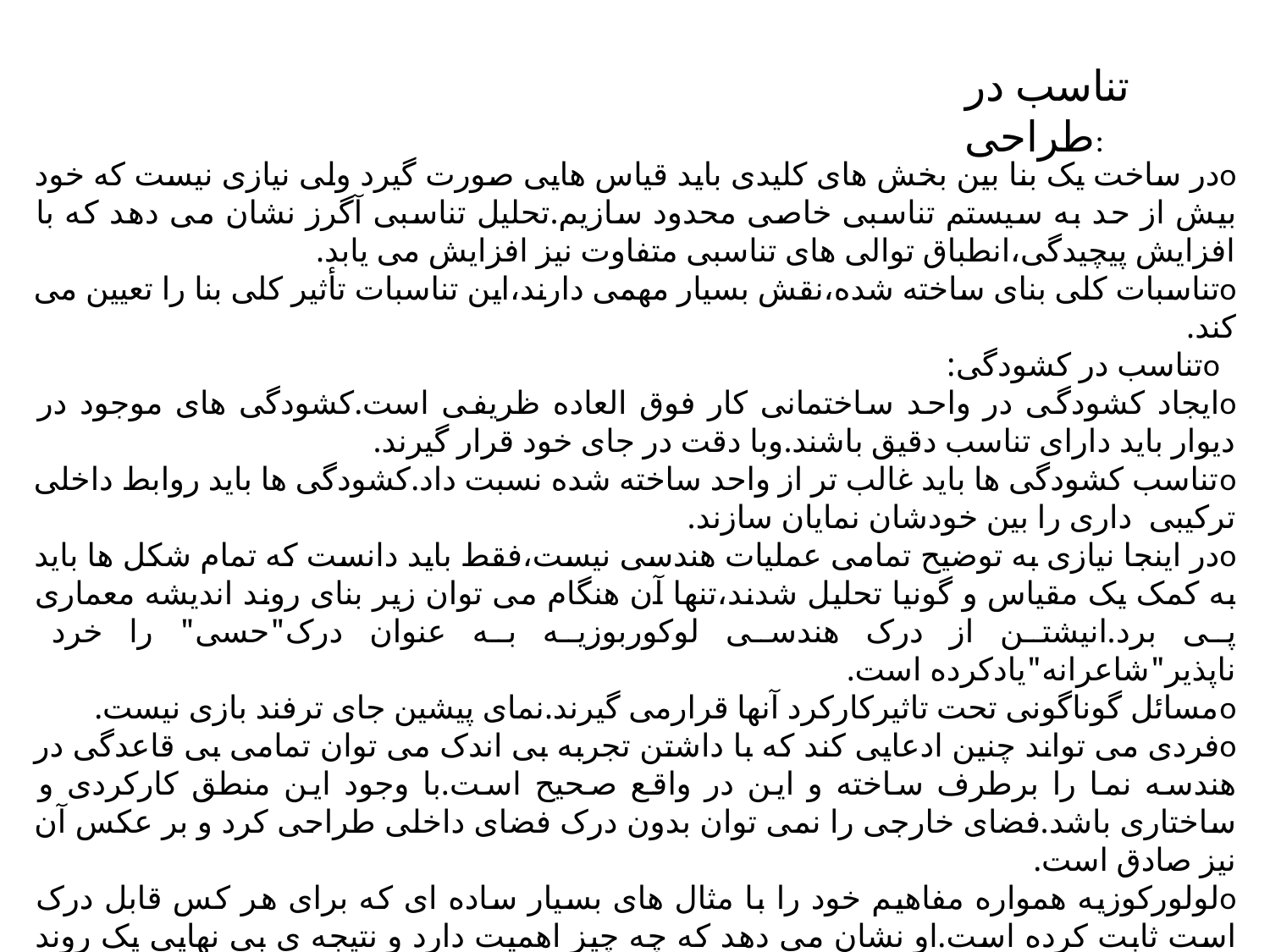

تناسب در طراحی:
oدر ساخت یک بنا بین بخش های کلیدی باید قیاس هایی صورت گیرد ولی نیازی نیست که خود بیش از حد به سیستم تناسبی خاصی محدود سازیم.تحلیل تناسبی آگرز نشان می دهد که با افزایش پیچیدگی،انطباق توالی های تناسبی متفاوت نیز افزایش می یابد.
oتناسبات کلی بنای ساخته شده،نقش بسیار مهمی دارند،این تناسبات تأثیر کلی بنا را تعیین می کند.
  oتناسب در کشودگی:
oایجاد کشودگی در واحد ساختمانی کار فوق العاده ظریفی است.کشودگی های موجود در دیوار باید دارای تناسب دقیق باشند.وبا دقت در جای خود قرار گیرند.
oتناسب کشودگی ها باید غالب تر از واحد ساخته شده نسبت داد.کشودگی ها باید روابط داخلی ترکیبی  داری را بین خودشان نمایان سازند.
oدر اینجا نیازی به توضیح تمامی عملیات هندسی نیست،فقط باید دانست که تمام شکل ها باید به کمک یک مقیاس و گونیا تحلیل شدند،تنها آن هنگام می توان زیر بنای روند اندیشه معماری پی برد.انیشتن از درک هندسی لوکوربوزیه به عنوان درک"حسی" را خرد ناپذیر"شاعرانه"یادکرده است.
oمسائل گوناگونی تحت تاثیرکارکرد آنها قرارمی گیرند.نمای پیشین جای ترفند بازی نیست.
oفردی می تواند چنین ادعایی کند که با داشتن تجربه بی اندک می توان تمامی بی قاعدگی در هندسه نما را برطرف ساخته و این در واقع صحیح است.با وجود این منطق کارکردی و ساختاری باشد.فضای خارجی را نمی توان بدون درک فضای داخلی طراحی کرد و بر عکس آن نیز صادق است.
oلولورکوزیه همواره مفاهیم خود را با مثال های بسیار ساده ای که برای هر کس قابل درک است ثابت کرده است.او نشان می دهد که چه چیز اهمیت دارد و نتیجه ی بی نهایی یک روند طولانی عمیق چیست؟

#